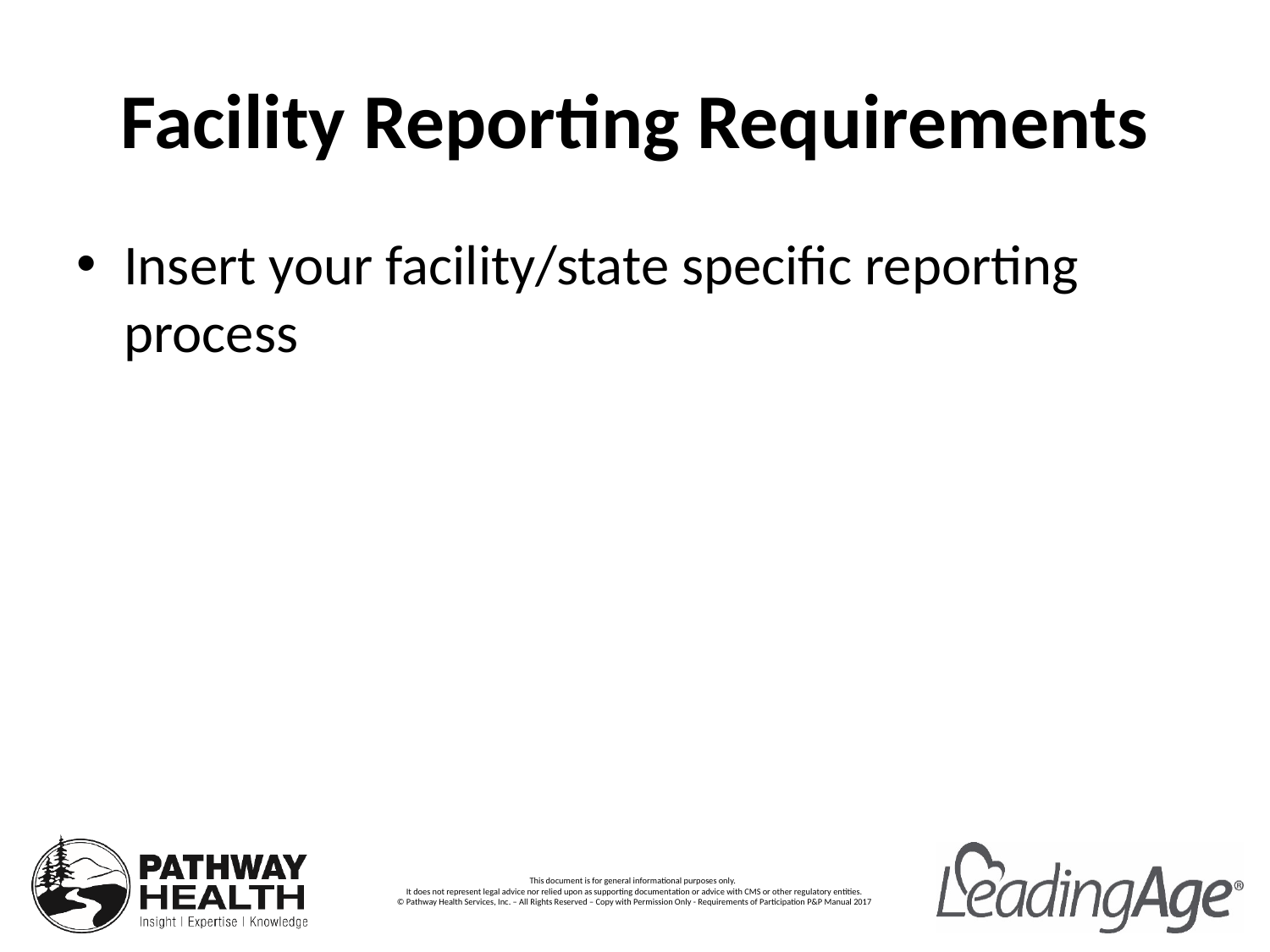

# Facility Reporting Requirements
Insert your facility/state specific reporting process